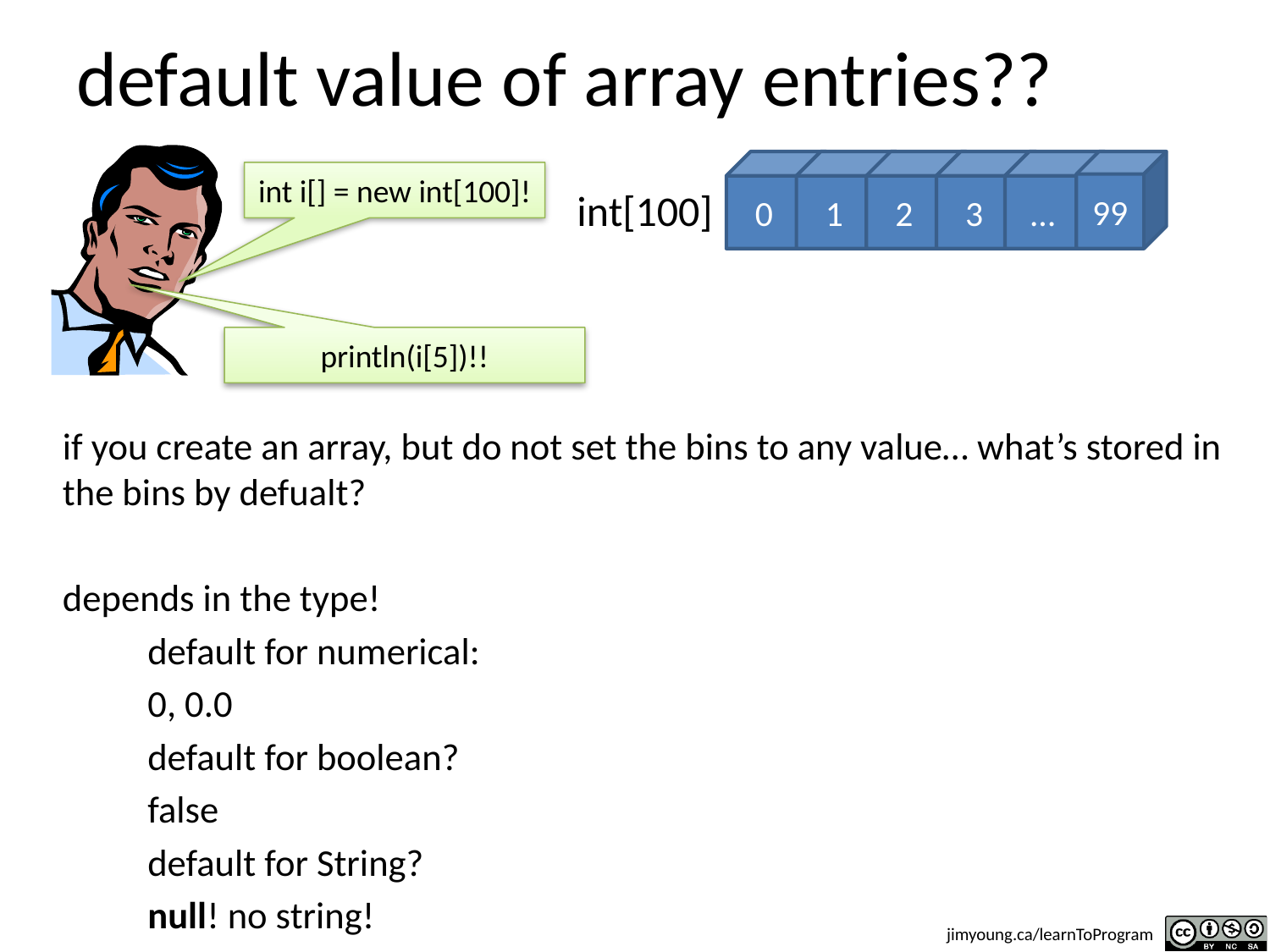

# default value of array entries??

0
1
2
3
…
99
int[100]
int i[] = new int[100]!
println(i[5])!!
if you create an array, but do not set the bins to any value… what’s stored in the bins by defualt?

depends in the type!
	default for numerical:
		0, 0.0
	default for boolean?
		false
	default for String?
		null! no string!